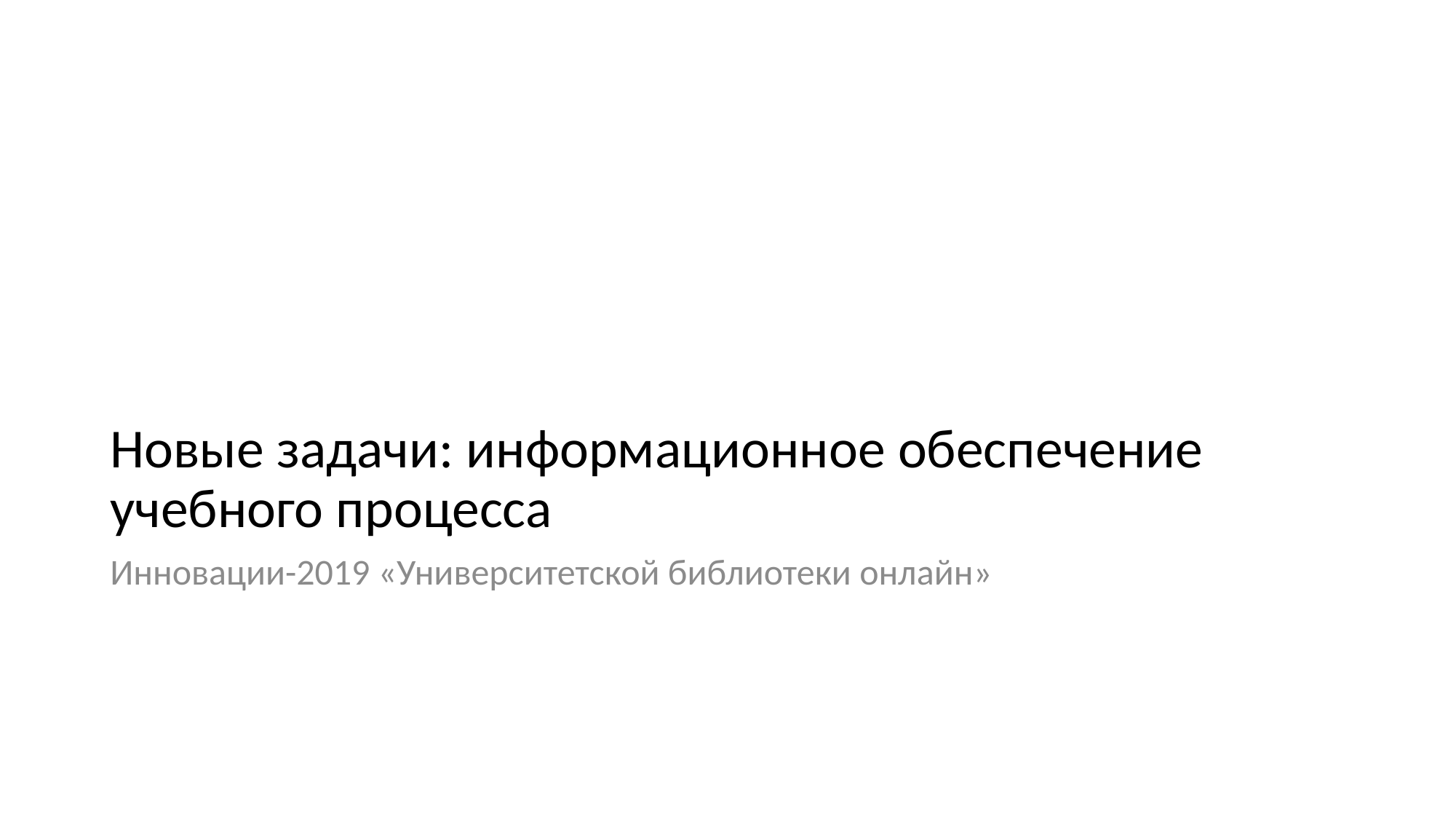

# Новые задачи: информационное обеспечение учебного процесса
Инновации-2019 «Университетской библиотеки онлайн»